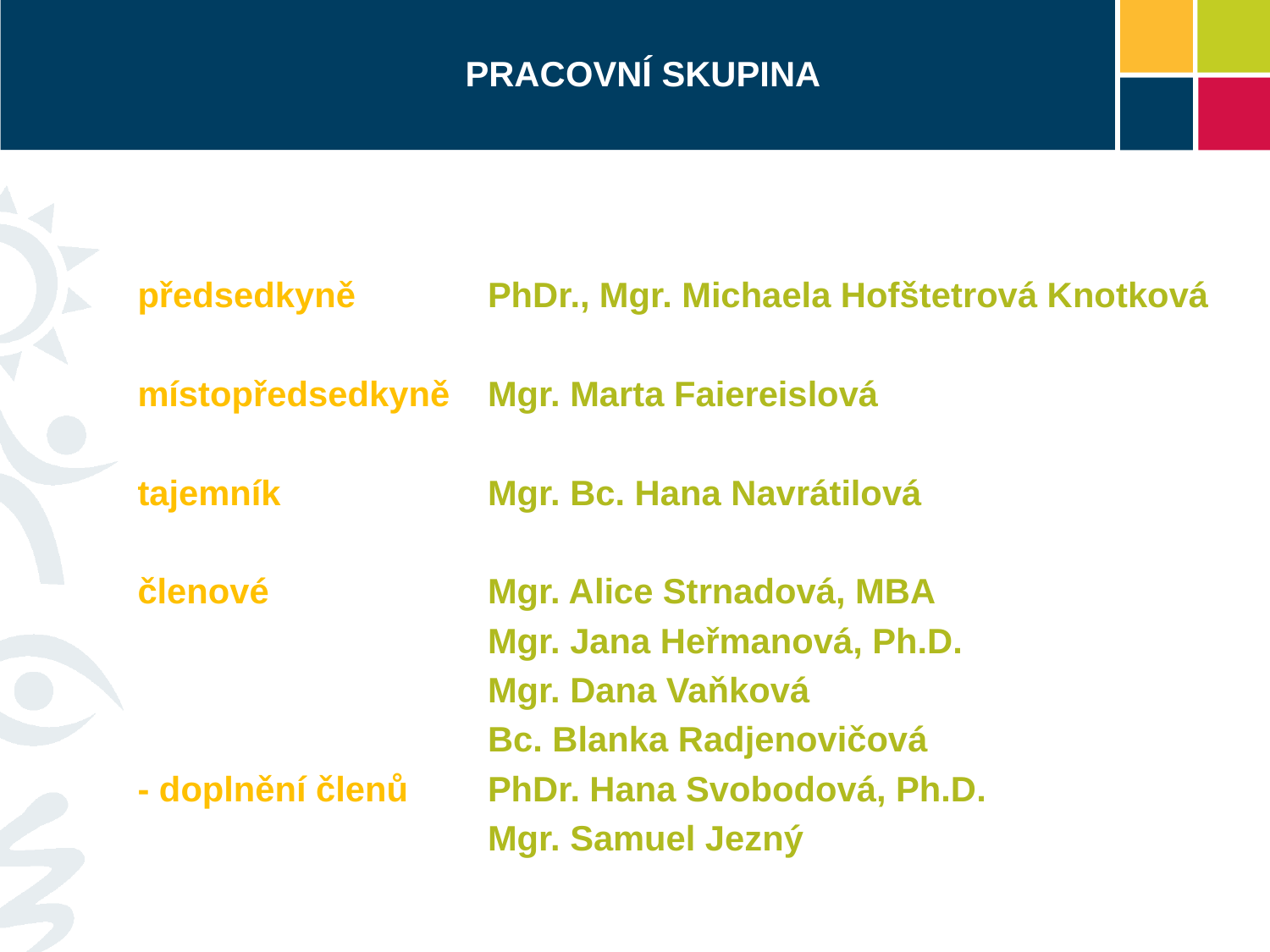

# PRACOVNÍ SKUPINA
předsedkyně

místopředsedkyně

tajemník

členové

- doplnění členů
PhDr., Mgr. Michaela Hofštetrová Knotková

Mgr. Marta Faiereislová

Mgr. Bc. Hana Navrátilová

Mgr. Alice Strnadová, MBA
Mgr. Jana Heřmanová, Ph.D.
Mgr. Dana Vaňková
Bc. Blanka Radjenovičová
PhDr. Hana Svobodová, Ph.D.
Mgr. Samuel Jezný